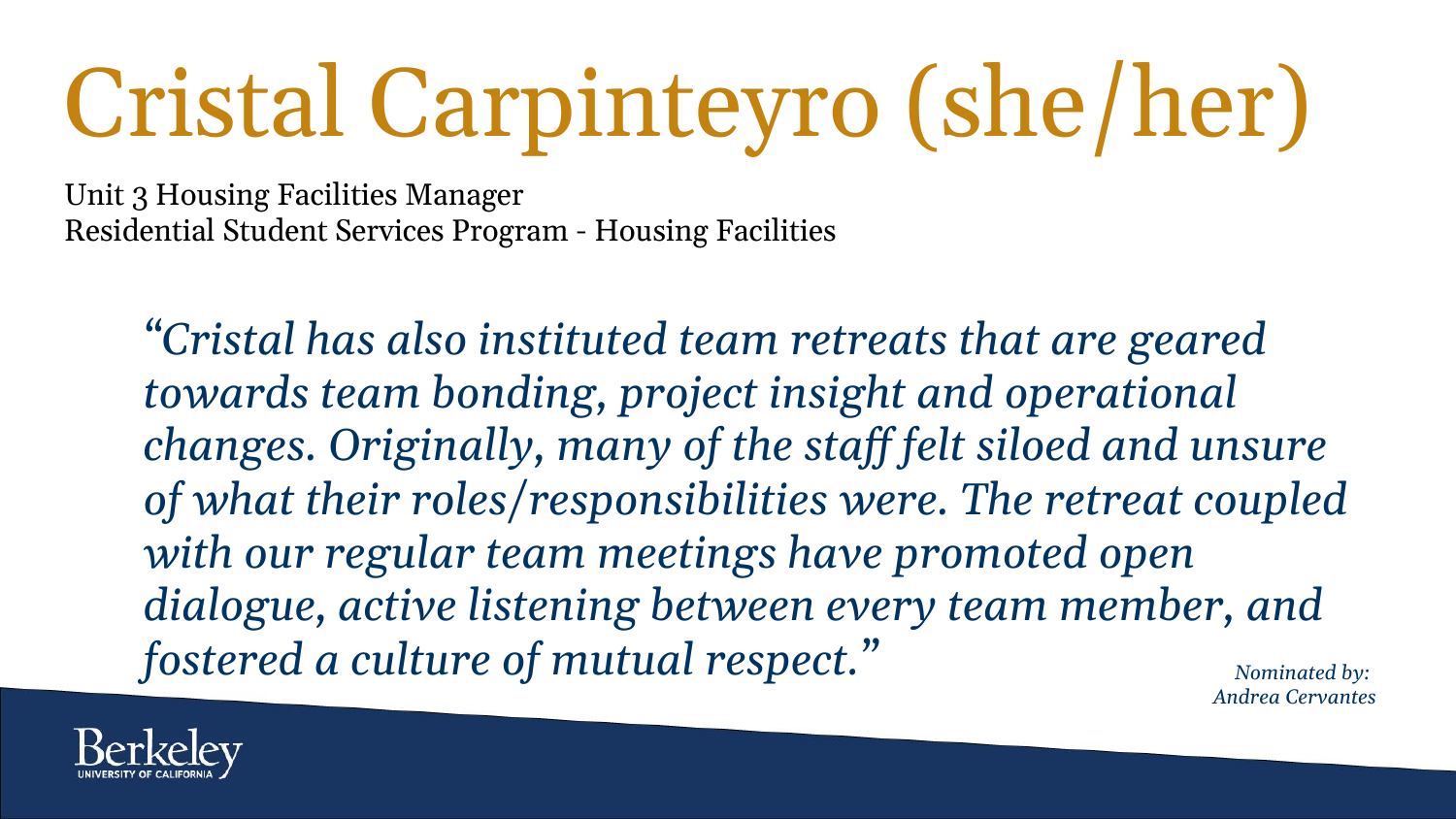

# Cristal Carpinteyro (she/her)
Unit 3 Housing Facilities Manager
Residential Student Services Program - Housing Facilities
“Cristal has also instituted team retreats that are geared towards team bonding, project insight and operational changes. Originally, many of the staff felt siloed and unsure of what their roles/responsibilities were. The retreat coupled with our regular team meetings have promoted open dialogue, active listening between every team member, and fostered a culture of mutual respect.”

Nominated by:
Andrea Cervantes